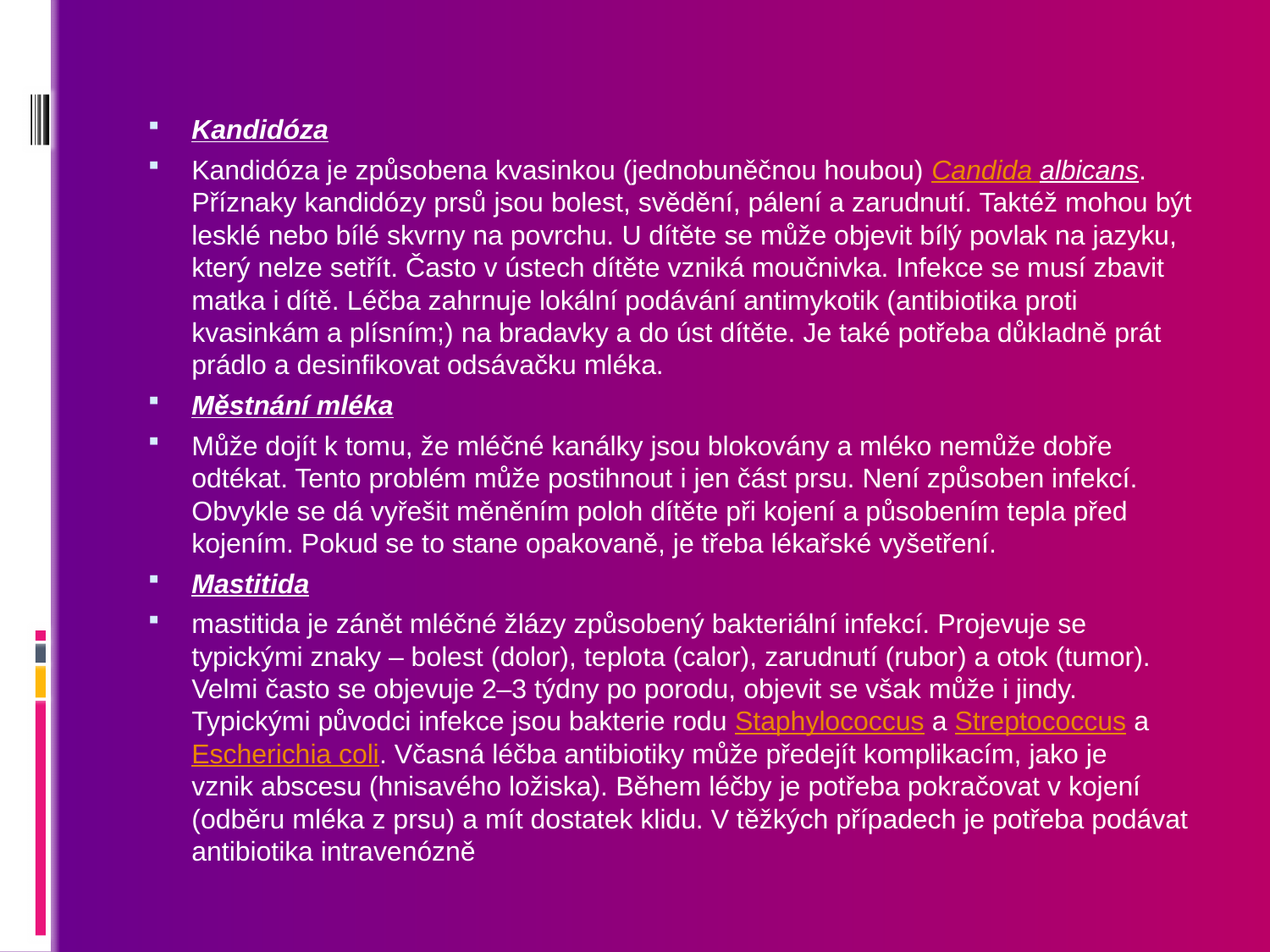

Kandidóza
Kandidóza je způsobena kvasinkou (jednobuněčnou houbou) Candida albicans. Příznaky kandidózy prsů jsou bolest, svědění, pálení a zarudnutí. Taktéž mohou být lesklé nebo bílé skvrny na povrchu. U dítěte se může objevit bílý povlak na jazyku, který nelze setřít. Často v ústech dítěte vzniká moučnivka. Infekce se musí zbavit matka i dítě. Léčba zahrnuje lokální podávání antimykotik (antibiotika proti kvasinkám a plísním;) na bradavky a do úst dítěte. Je také potřeba důkladně prát prádlo a desinfikovat odsávačku mléka.
Městnání mléka
Může dojít k tomu, že mléčné kanálky jsou blokovány a mléko nemůže dobře odtékat. Tento problém může postihnout i jen část prsu. Není způsoben infekcí. Obvykle se dá vyřešit měněním poloh dítěte při kojení a působením tepla před kojením. Pokud se to stane opakovaně, je třeba lékařské vyšetření.
Mastitida
mastitida je zánět mléčné žlázy způsobený bakteriální infekcí. Projevuje se typickými znaky – bolest (dolor), teplota (calor), zarudnutí (rubor) a otok (tumor). Velmi často se objevuje 2–3 týdny po porodu, objevit se však může i jindy. Typickými původci infekce jsou bakterie rodu Staphylococcus a Streptococcus a Escherichia coli. Včasná léčba antibiotiky může předejít komplikacím, jako je vznik abscesu (hnisavého ložiska). Během léčby je potřeba pokračovat v kojení (odběru mléka z prsu) a mít dostatek klidu. V těžkých případech je potřeba podávat antibiotika intravenózně